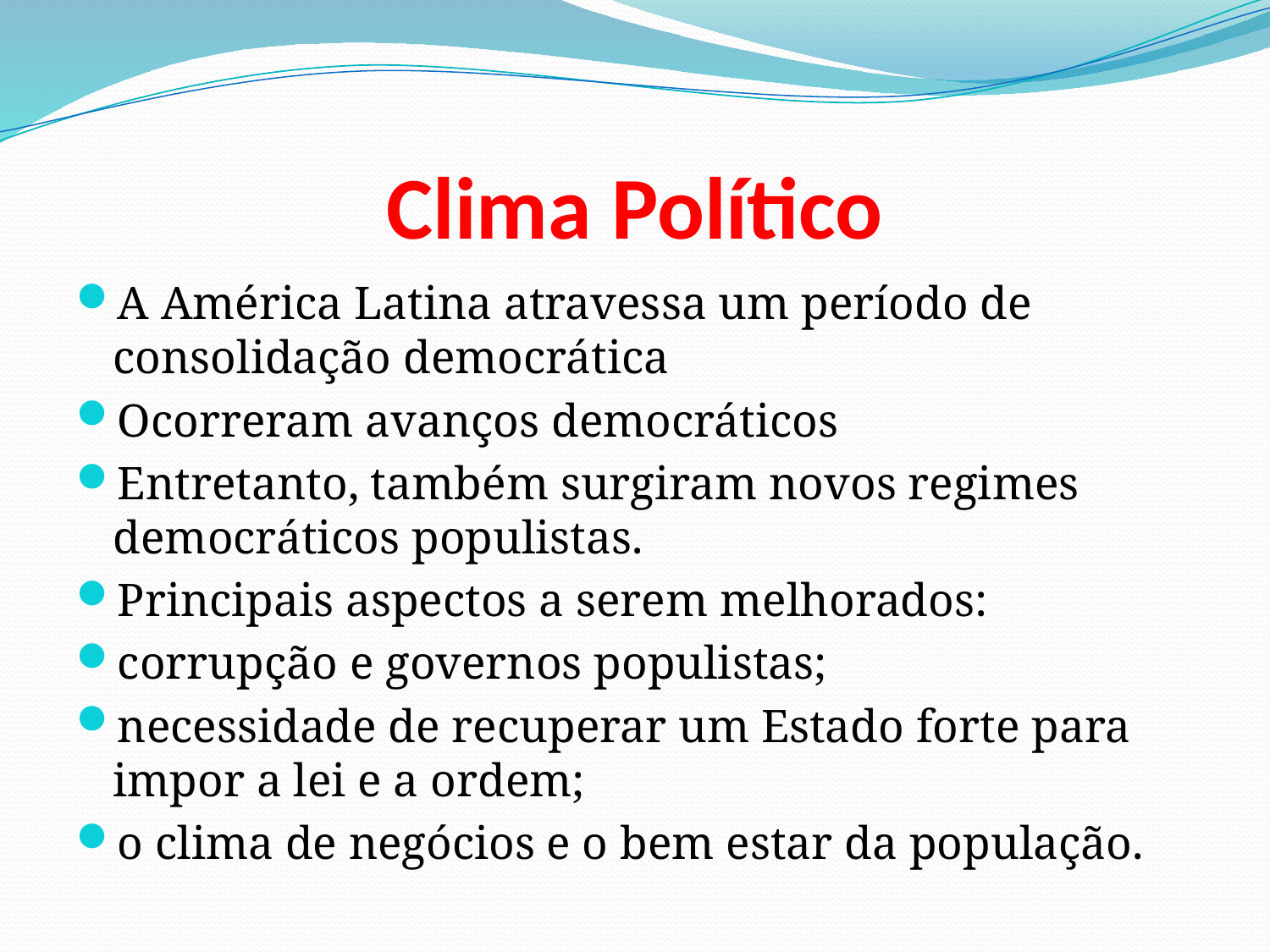

# Clima Político
A América Latina atravessa um período de consolidação democrática
Ocorreram avanços democráticos
Entretanto, também surgiram novos regimes democráticos populistas.
Principais aspectos a serem melhorados:
corrupção e governos populistas;
necessidade de recuperar um Estado forte para impor a lei e a ordem;
o clima de negócios e o bem estar da população.